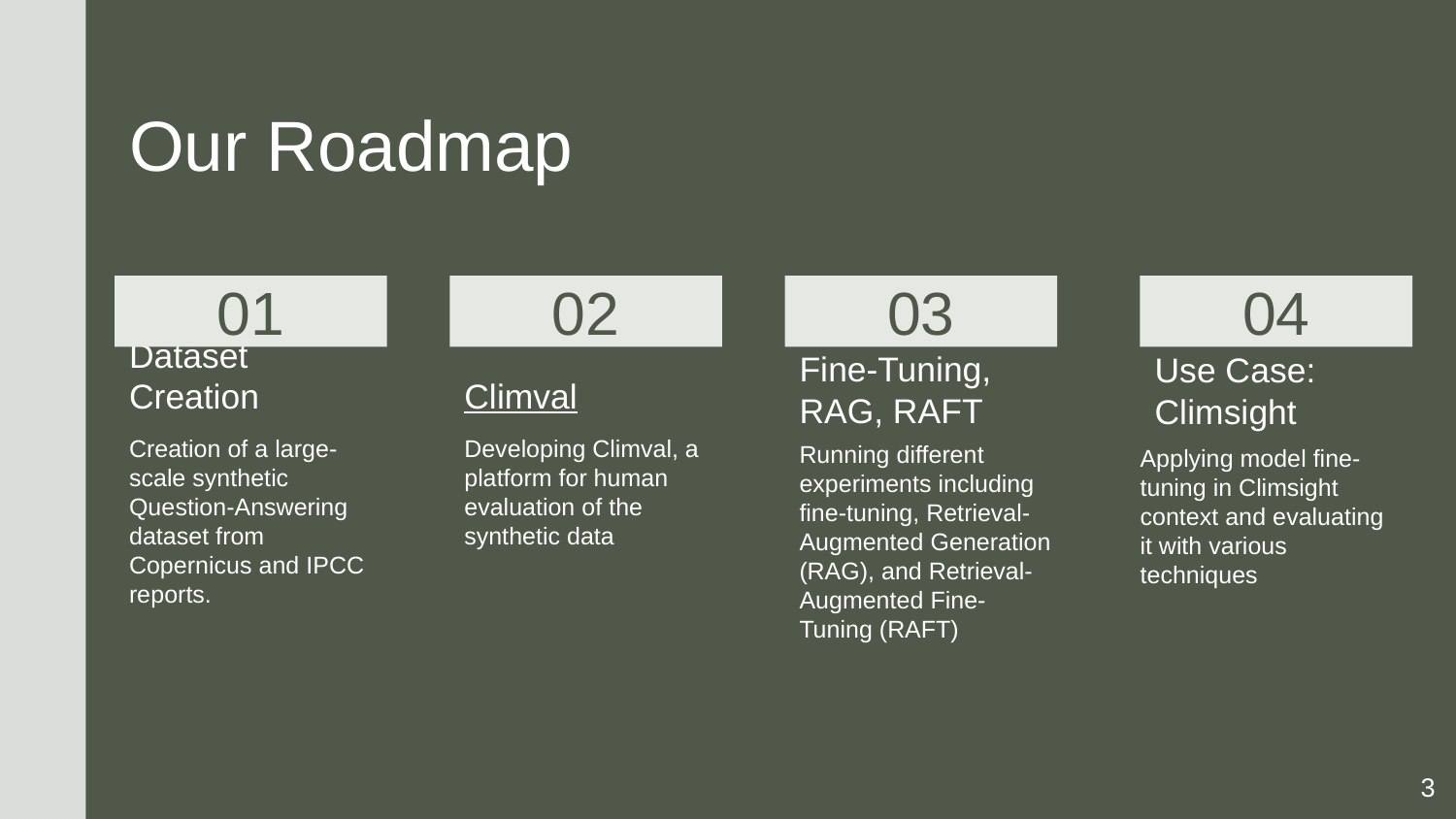

# Our Roadmap
01
02
03
04
Dataset Creation
Climval
Fine-Tuning, RAG, RAFT
Use Case: Climsight
Creation of a large-scale synthetic Question-Answering dataset from Copernicus and IPCC reports.

Developing Climval, a platform for human evaluation of the synthetic data
Running different experiments including fine-tuning, Retrieval-Augmented Generation (RAG), and Retrieval-Augmented Fine-Tuning (RAFT)
Applying model fine-tuning in Climsight context and evaluating it with various techniques

3